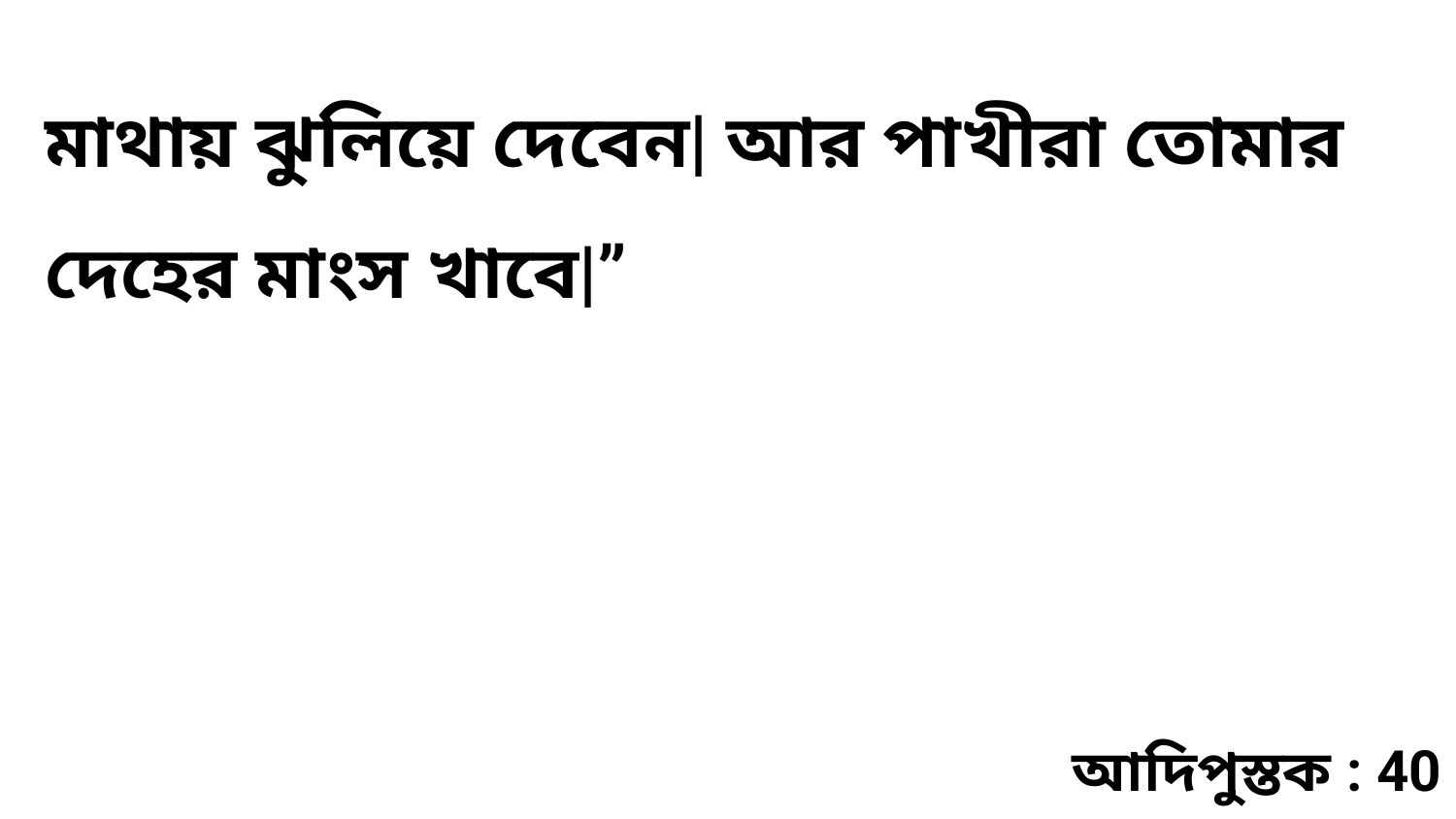

মাথায় ঝুলিয়ে দেবেন| আর পাখীরা তোমার দেহের মাংস খাবে|”
আদিপুস্তক : 40